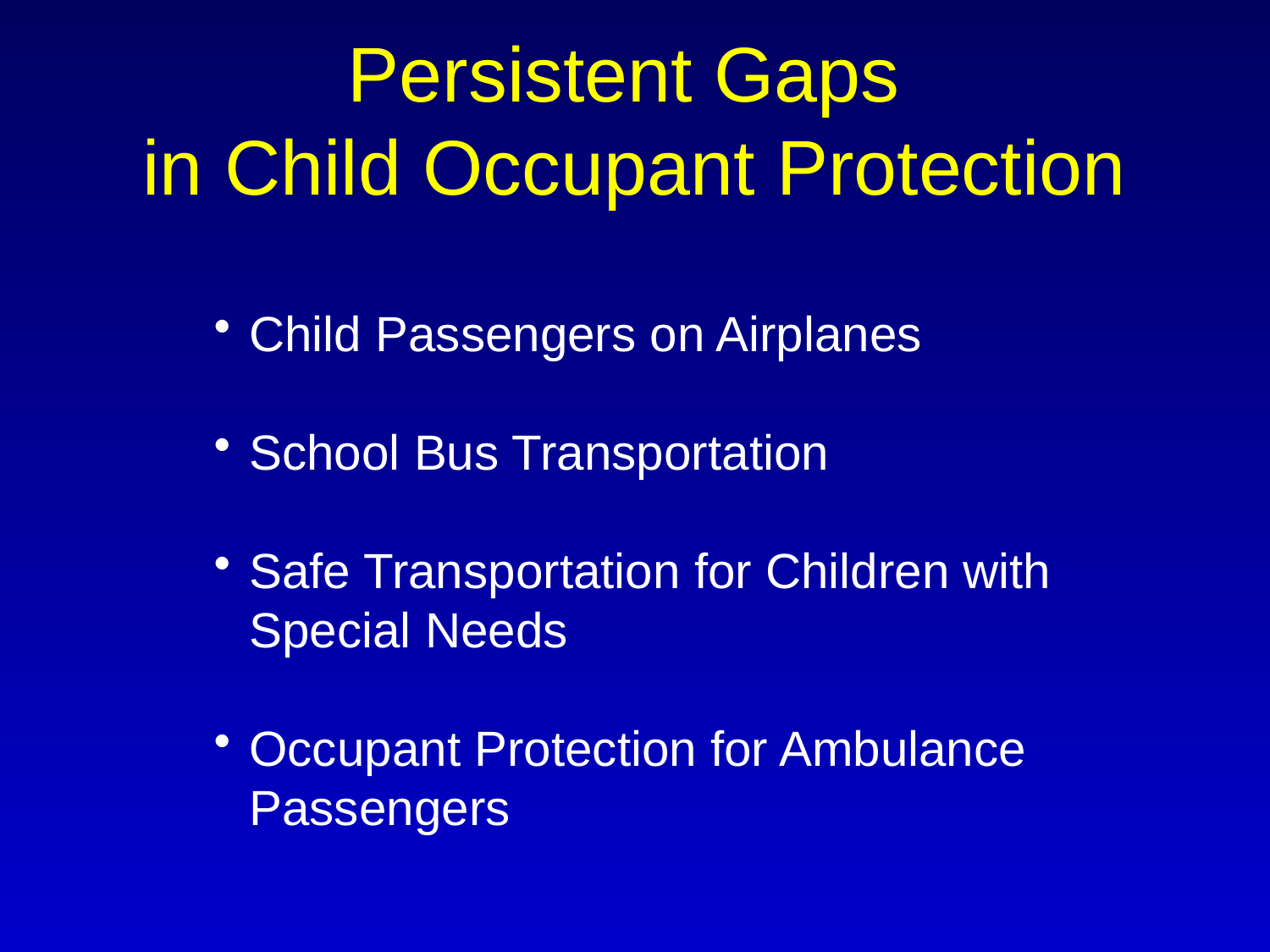

# Persistent Gaps in Child Occupant Protection
Child Passengers on Airplanes

School Bus Transportation

Safe Transportation for Children with Special Needs

Occupant Protection for Ambulance Passengers